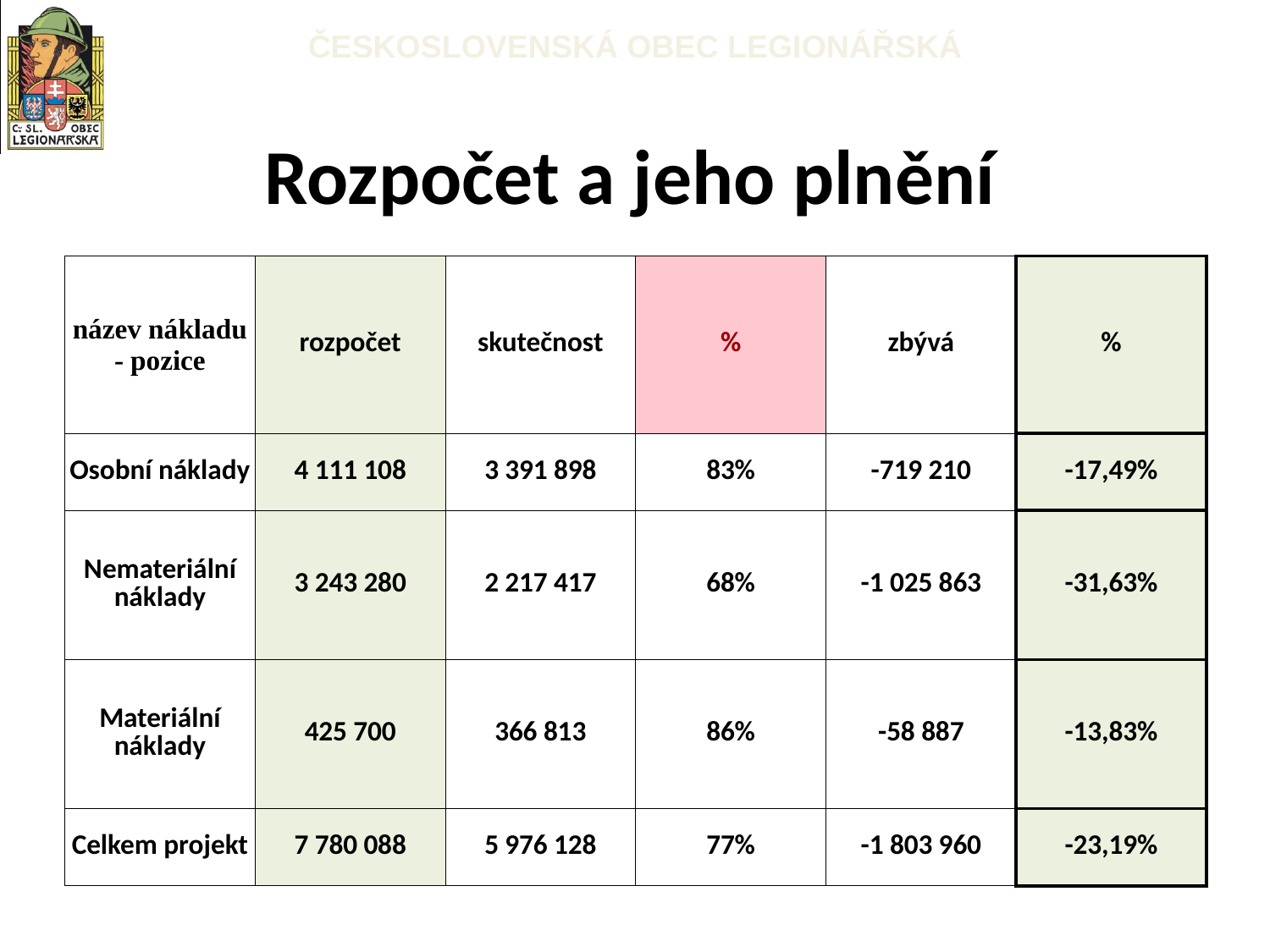

# Rozpočet a jeho plnění
| název nákladu - pozice | rozpočet | skutečnost | % | zbývá | % |
| --- | --- | --- | --- | --- | --- |
| Osobní náklady | 4 111 108 | 3 391 898 | 83% | -719 210 | -17,49% |
| Nemateriální náklady | 3 243 280 | 2 217 417 | 68% | -1 025 863 | -31,63% |
| Materiální náklady | 425 700 | 366 813 | 86% | -58 887 | -13,83% |
| Celkem projekt | 7 780 088 | 5 976 128 | 77% | -1 803 960 | -23,19% |